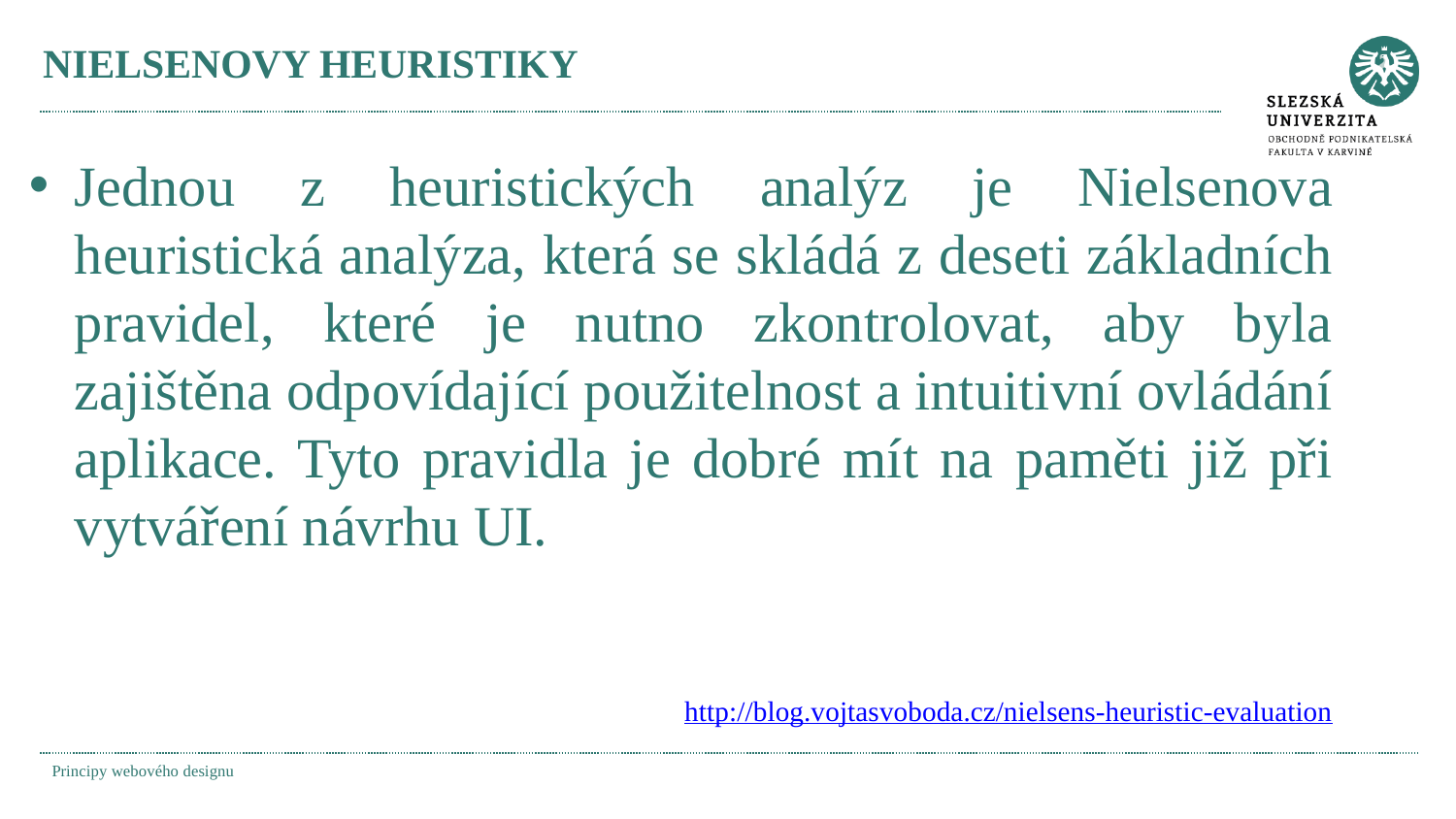

# NIELSENOVY HEURISTIKY
Jednou z heuristických analýz je Nielsenova heuristická analýza, která se skládá z deseti základních pravidel, které je nutno zkontrolovat, aby byla zajištěna odpovídající použitelnost a intuitivní ovládání aplikace. Tyto pravidla je dobré mít na paměti již při vytváření návrhu UI.

http://blog.vojtasvoboda.cz/nielsens-heuristic-evaluation

Principy webového designu